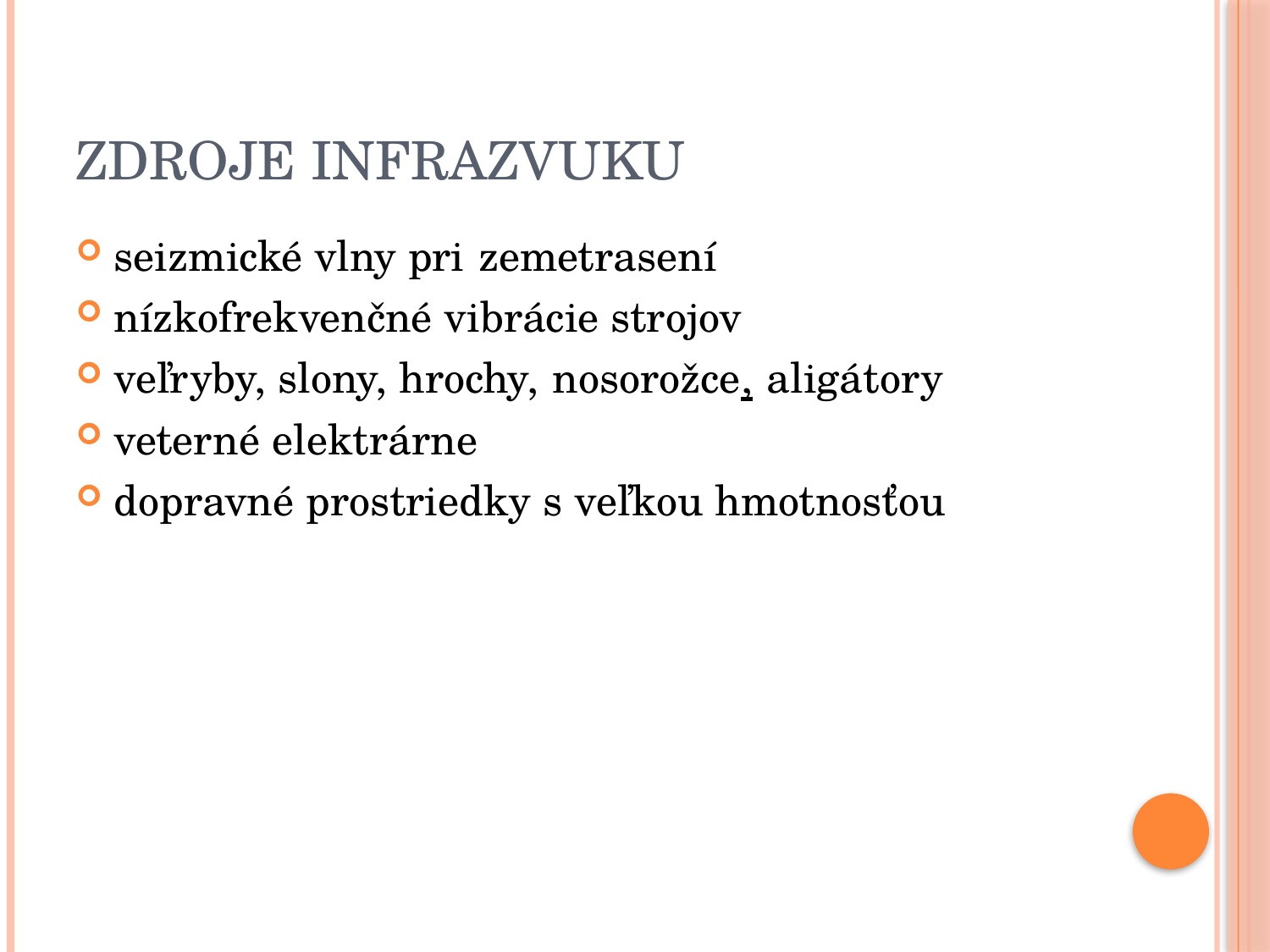

# ZDROJE INFRAZVUKU
seizmické vlny pri zemetrasení
nízkofrekvenčné vibrácie strojov
veľryby, slony, hrochy, nosorožce, aligátory
veterné elektrárne
dopravné prostriedky s veľkou hmotnosťou